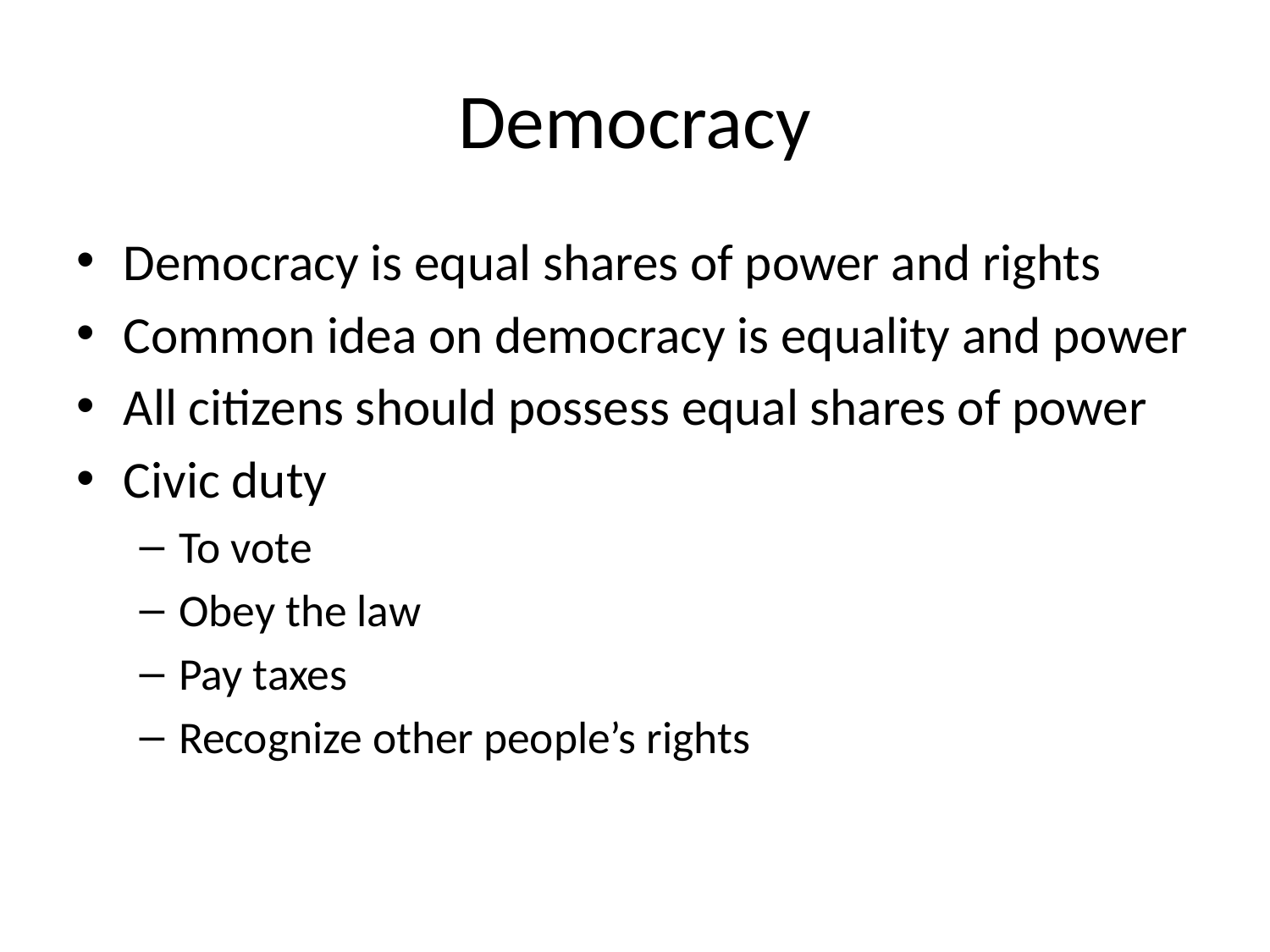

# Democracy
Democracy is equal shares of power and rights
Common idea on democracy is equality and power
All citizens should possess equal shares of power
Civic duty
To vote
Obey the law
Pay taxes
Recognize other people’s rights